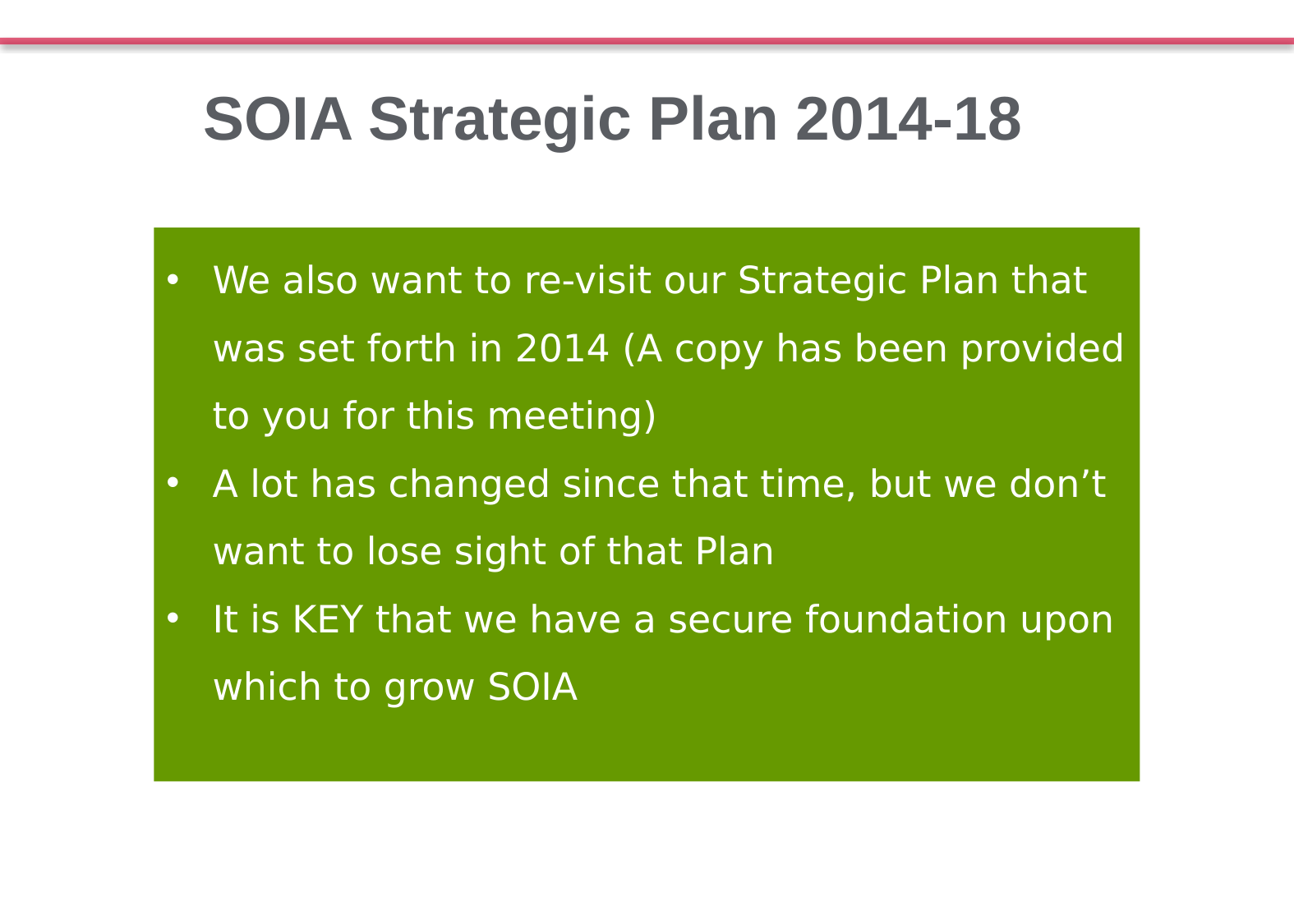

SOIA Strategic Plan 2014-18

We also want to re-visit our Strategic Plan that was set forth in 2014 (A copy has been provided to you for this meeting)
A lot has changed since that time, but we don’t want to lose sight of that Plan
It is KEY that we have a secure foundation upon which to grow SOIA